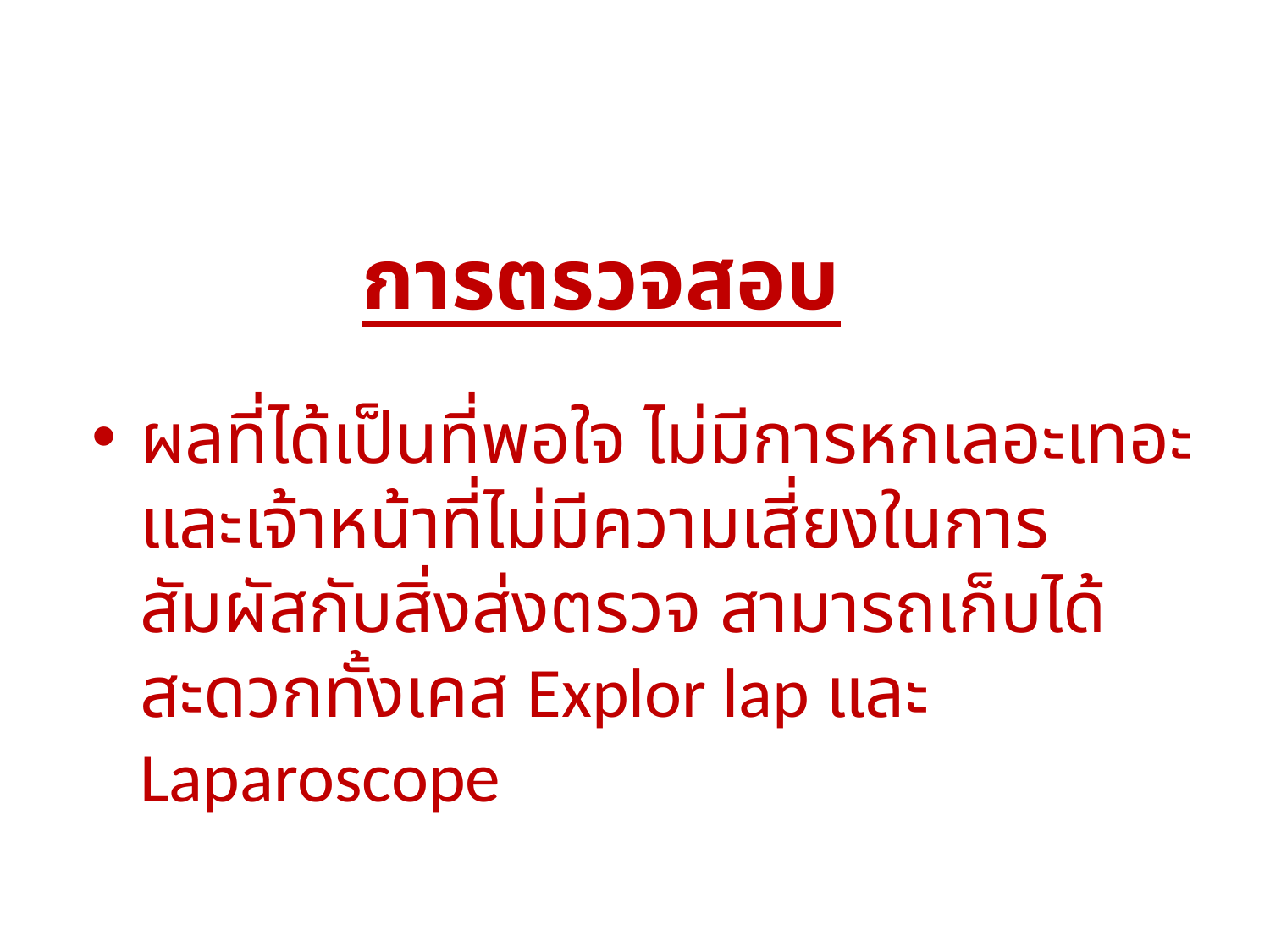

# การตรวจสอบ
ผลที่ได้เป็นที่พอใจ ไม่มีการหกเลอะเทอะ และเจ้าหน้าที่ไม่มีความเสี่ยงในการสัมผัสกับสิ่งส่งตรวจ สามารถเก็บได้สะดวกทั้งเคส Explor lap และ Laparoscope